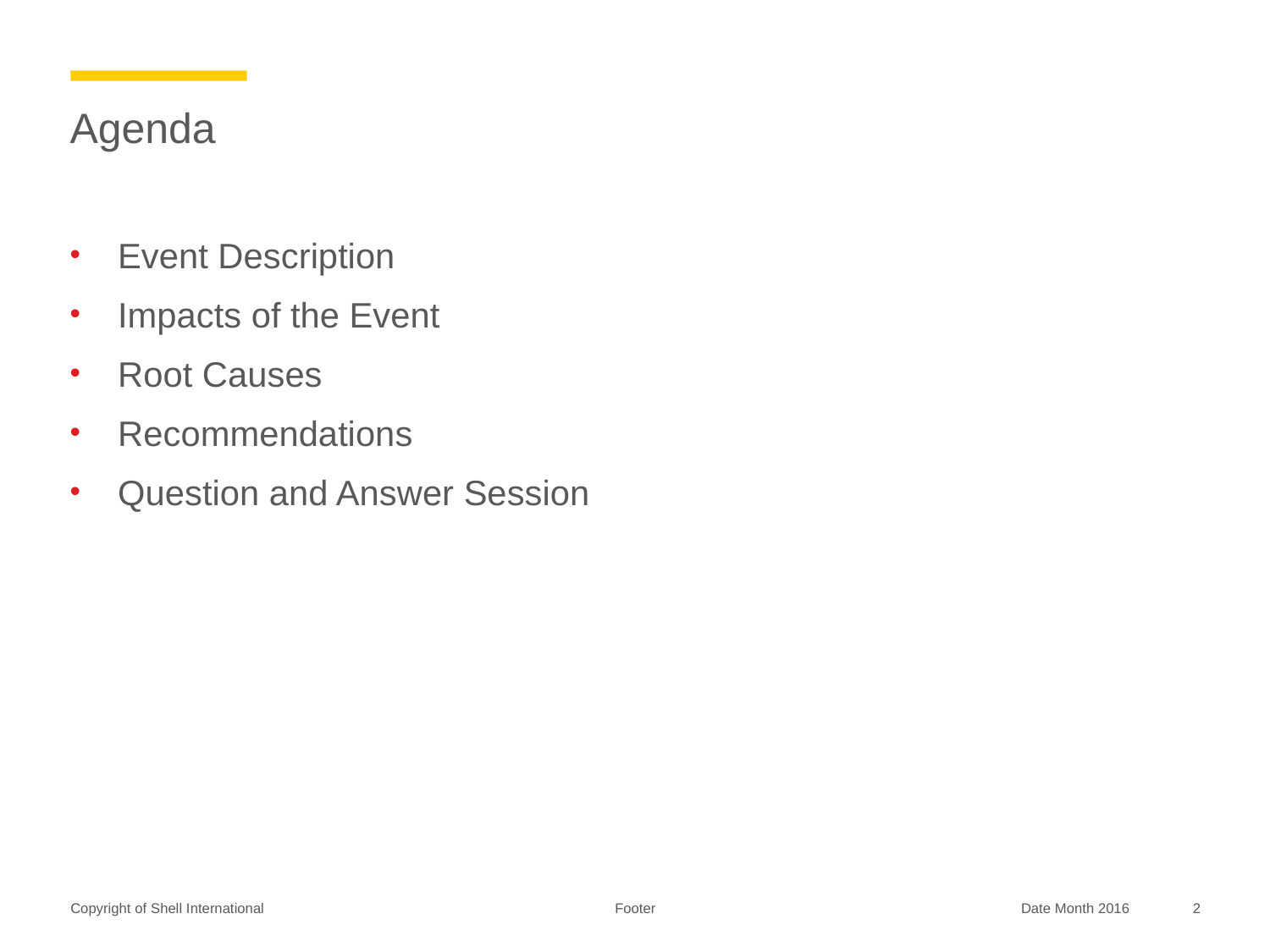

# Agenda
Event Description
Impacts of the Event
Root Causes
Recommendations
Question and Answer Session
Footer
Date Month 2016
2